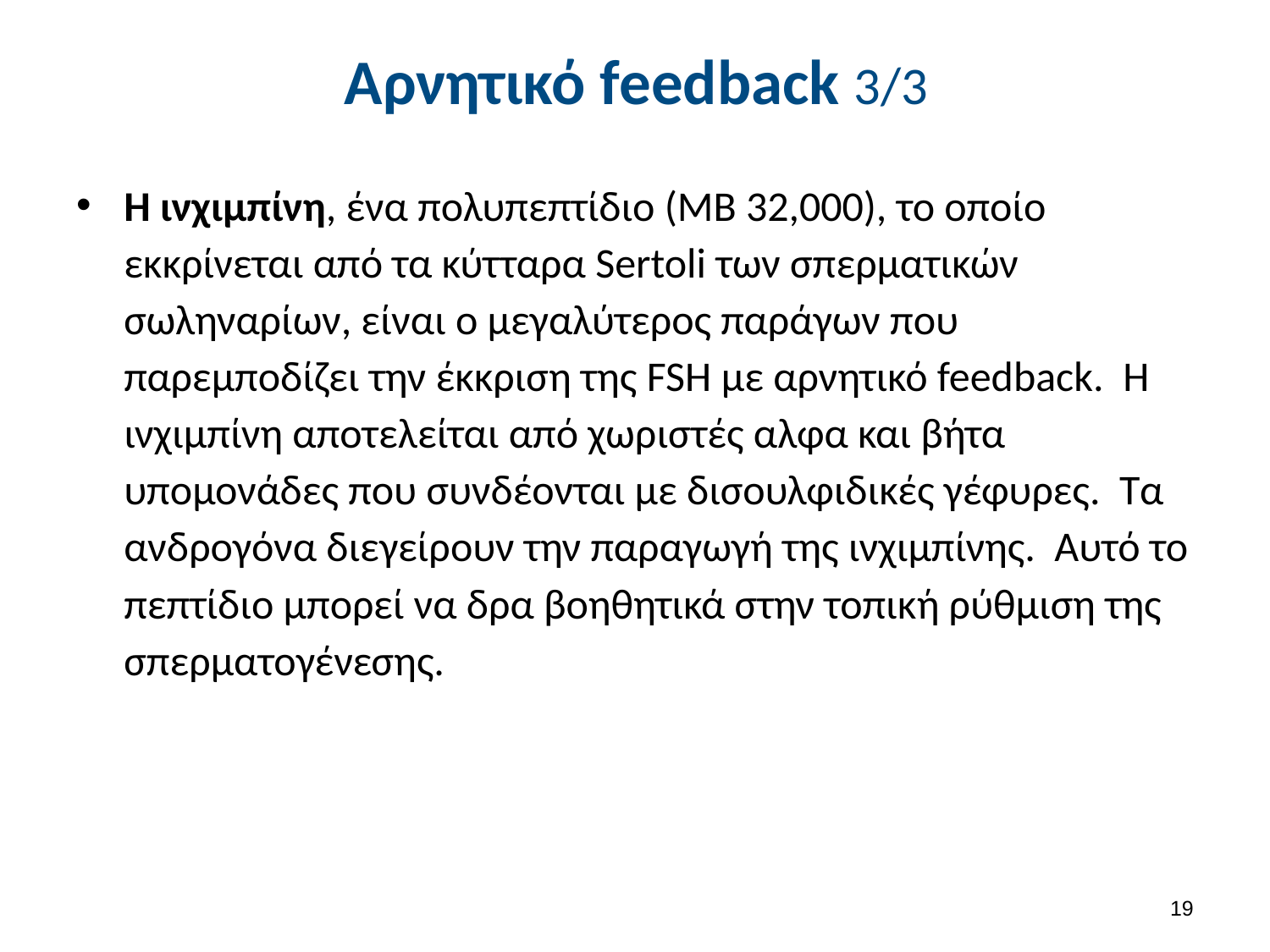

# Αρνητικό feedback 3/3
Η ινχιμπίνη, ένα πολυπεπτίδιο (ΜΒ 32,000), το οποίο εκκρίνεται από τα κύτταρα Sertoli των σπερματικών σωληναρίων, είναι ο μεγαλύτερος παράγων που παρεμποδίζει την έκκριση της FSH με αρνητικό feedback.  Η ινχιμπίνη αποτελείται από χωριστές αλφα και βήτα υπομονάδες που συνδέονται με δισουλφιδικές γέφυρες.  Τα ανδρογόνα διεγείρουν την παραγωγή της ινχιμπίνης.  Αυτό το πεπτίδιο μπορεί να δρα βοηθητικά στην τοπική ρύθμιση της σπερματογένεσης.

19